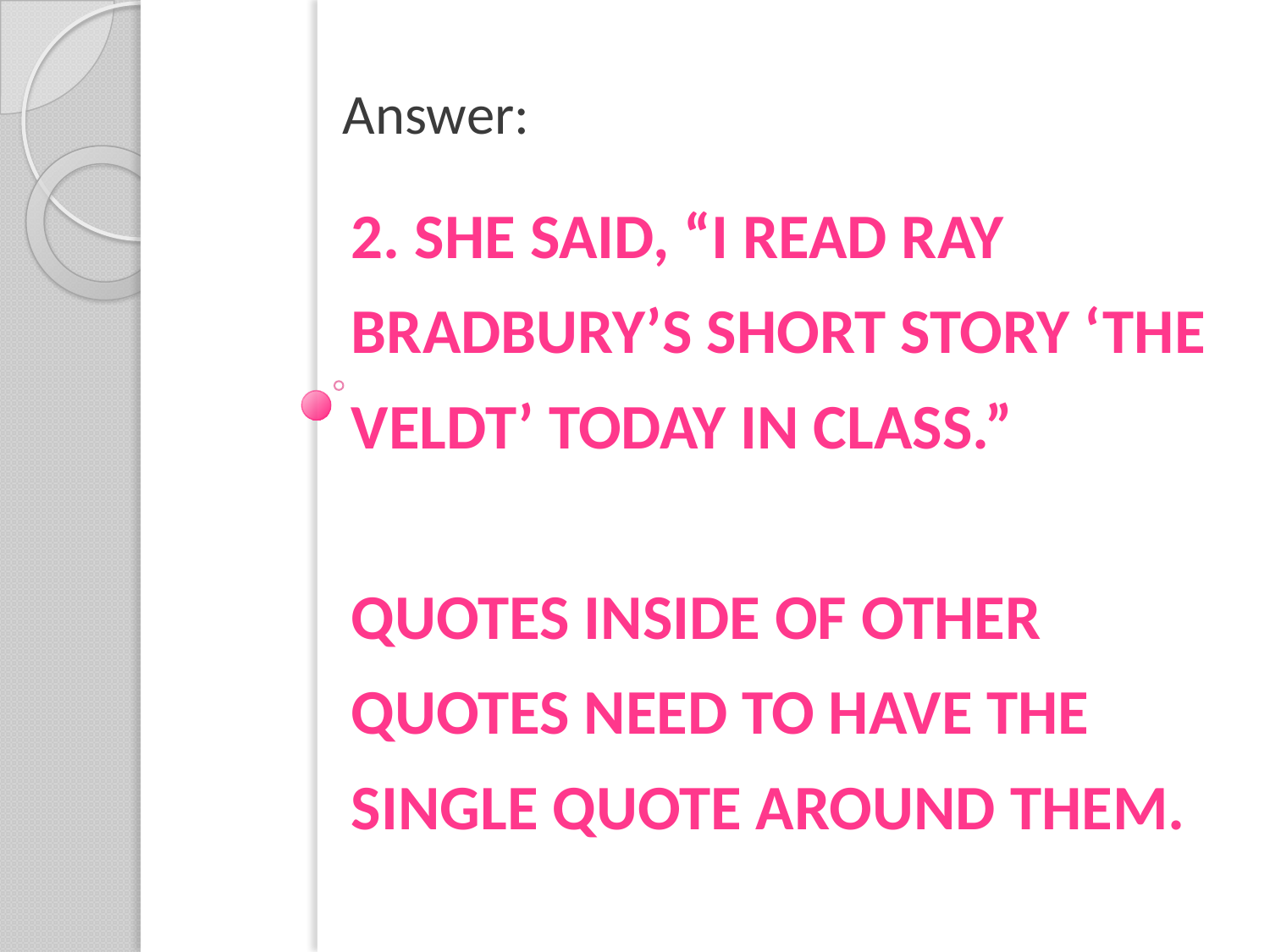

Answer:

# 2. SHE SAID, “I READ RAY BRADBURY’S SHORT STORY ‘THE VELDT’ TODAY IN CLASS.” QUOTES INSIDE OF OTHER QUOTES NEED TO HAVE THE SINGLE QUOTE AROUND THEM.